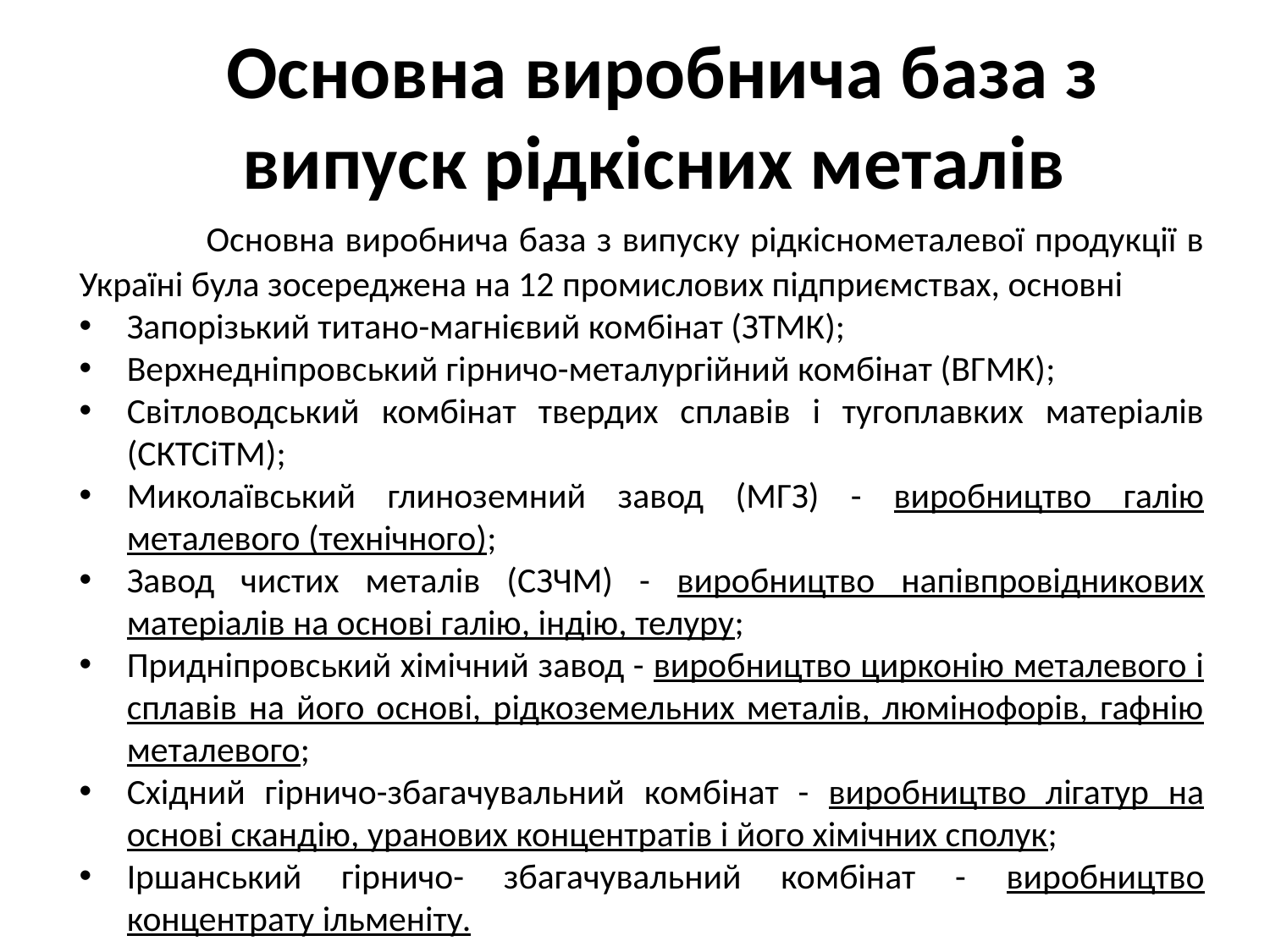

Основна виробнича база з випуск рідкісних металів
	Основна виробнича база з випуску рідкіснометалевої продукції в Україні була зосереджена на 12 промислових підприємствах, основні
Запорізький титано-магнієвий комбінат (ЗТМК);
Верхнедніпровський гірничо-металургійний комбінат (ВГМК);
Світловодський комбінат твердих сплавів і тугоплавких матеріалів (СКТСіТМ);
Миколаївський глиноземний завод (МГЗ) - виробництво галію металевого (технічного);
Завод чистих металів (СЗЧМ) - виробництво напівпровідникових матеріалів на основі галію, індію, телуру;
Придніпровський хімічний завод - виробництво цирконію металевого і сплавів на його основі, рідкоземельних металів, люмінофорів, гафнію металевого;
Східний гірничо-збагачувальний комбінат - виробництво лігатур на основі скандію, уранових концентратів і його хімічних сполук;
Іршанський гірничо- збагачувальний комбінат - виробництво концентрату ільменіту.